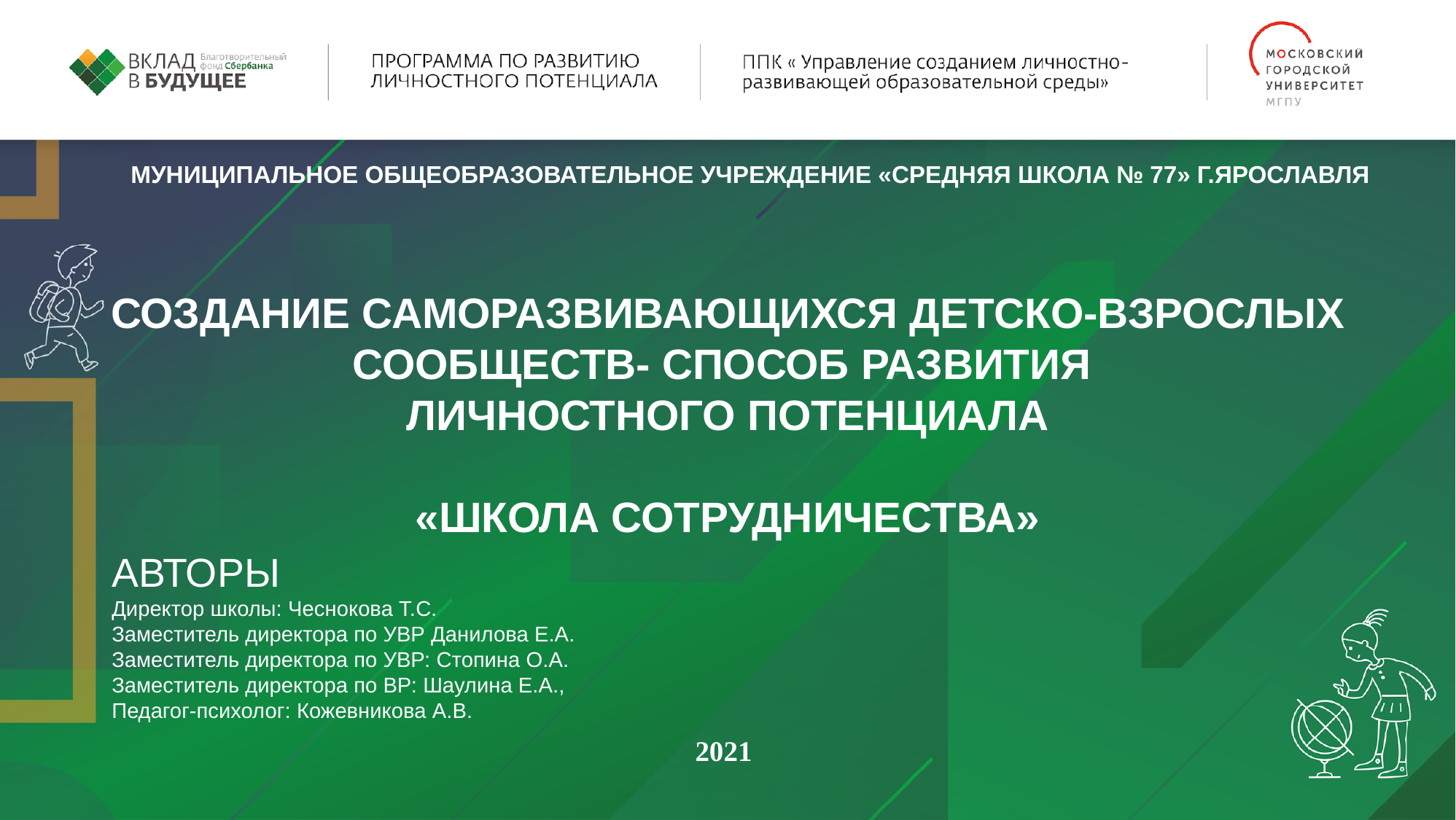

МУНИЦИПАЛЬНОЕ ОБЩЕОБРАЗОВАТЕЛЬНОЕ УЧРЕЖДЕНИЕ «СРЕДНЯЯ ШКОЛА № 77» Г.ЯРОСЛАВЛЯ
Создание саморазвивающихся детско-взрослых
Сообществ- способ развития
личностного потенциала

«ШКОЛА СОТРУДНИЧЕСТВА»
АВТОРЫ
Директор школы: Чеснокова Т.С.
Заместитель директора по УВР Данилова Е.А.
Заместитель директора по УВР: Стопина О.А.
Заместитель директора по ВР: Шаулина Е.А.,
Педагог-психолог: Кожевникова А.В.
2021